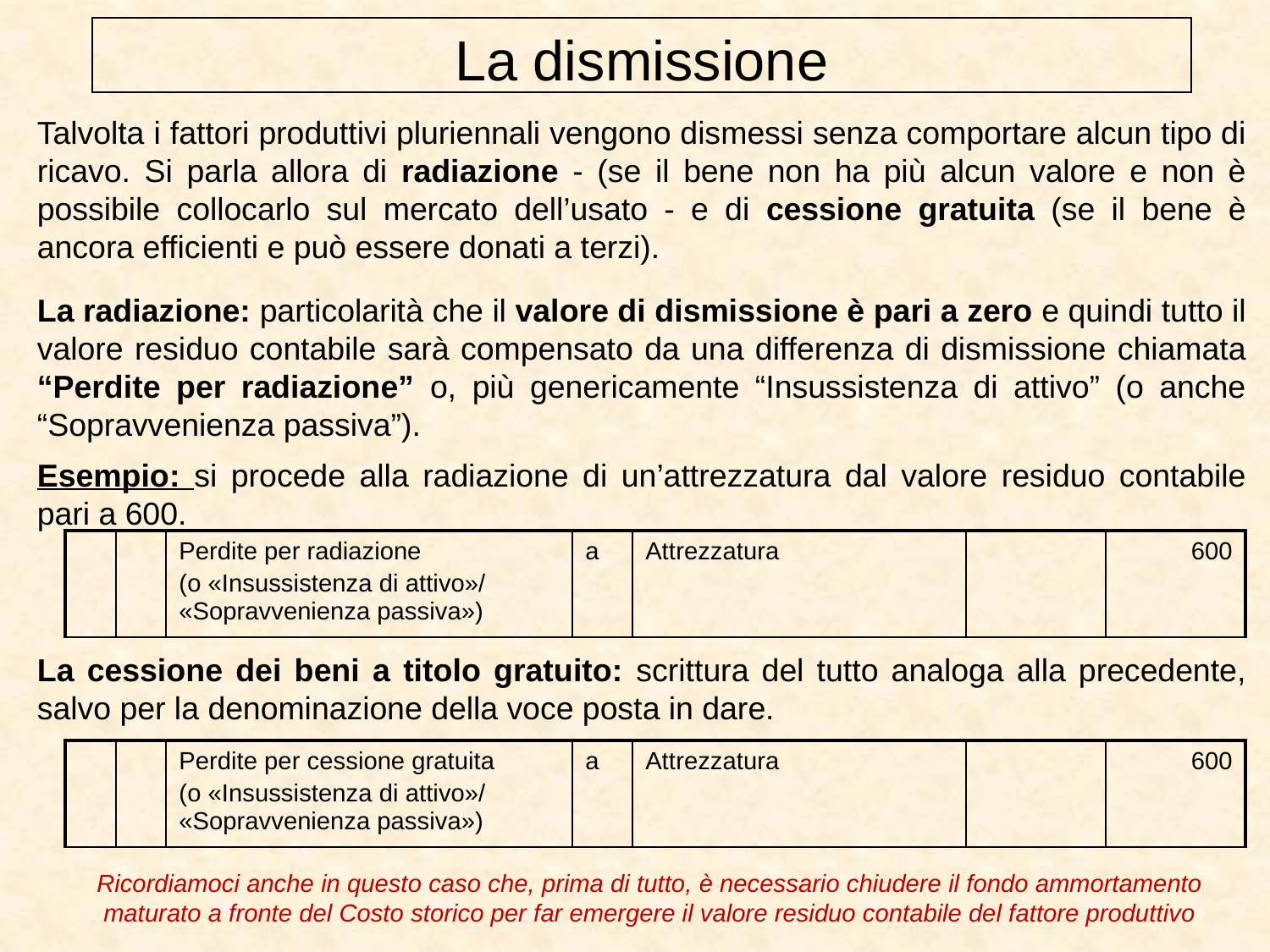

La dismissione

Talvolta i fattori produttivi pluriennali vengono dismessi senza comportare alcun tipo di ricavo. Si parla allora di radiazione - (se il bene non ha più alcun valore e non è possibile collocarlo sul mercato dell’usato - e di cessione gratuita (se il bene è ancora efficienti e può essere donati a terzi).

La radiazione: particolarità che il valore di dismissione è pari a zero e quindi tutto il valore residuo contabile sarà compensato da una differenza di dismissione chiamata “Perdite per radiazione” o, più genericamente “Insussistenza di attivo” (o anche “Sopravvenienza passiva”).

Esempio: si procede alla radiazione di un’attrezzatura dal valore residuo contabile pari a 600.

La cessione dei beni a titolo gratuito: scrittura del tutto analoga alla precedente, salvo per la denominazione della voce posta in dare.

|  |  | Perdite per radiazione (o «Insussistenza di attivo»/ «Sopravvenienza passiva») | a | Attrezzatura |  | 600 |
| --- | --- | --- | --- | --- | --- | --- |
|  |  | Perdite per cessione gratuita (o «Insussistenza di attivo»/ «Sopravvenienza passiva») | a | Attrezzatura |  | 600 |
| --- | --- | --- | --- | --- | --- | --- |
Ricordiamoci anche in questo caso che, prima di tutto, è necessario chiudere il fondo ammortamento maturato a fronte del Costo storico per far emergere il valore residuo contabile del fattore produttivo